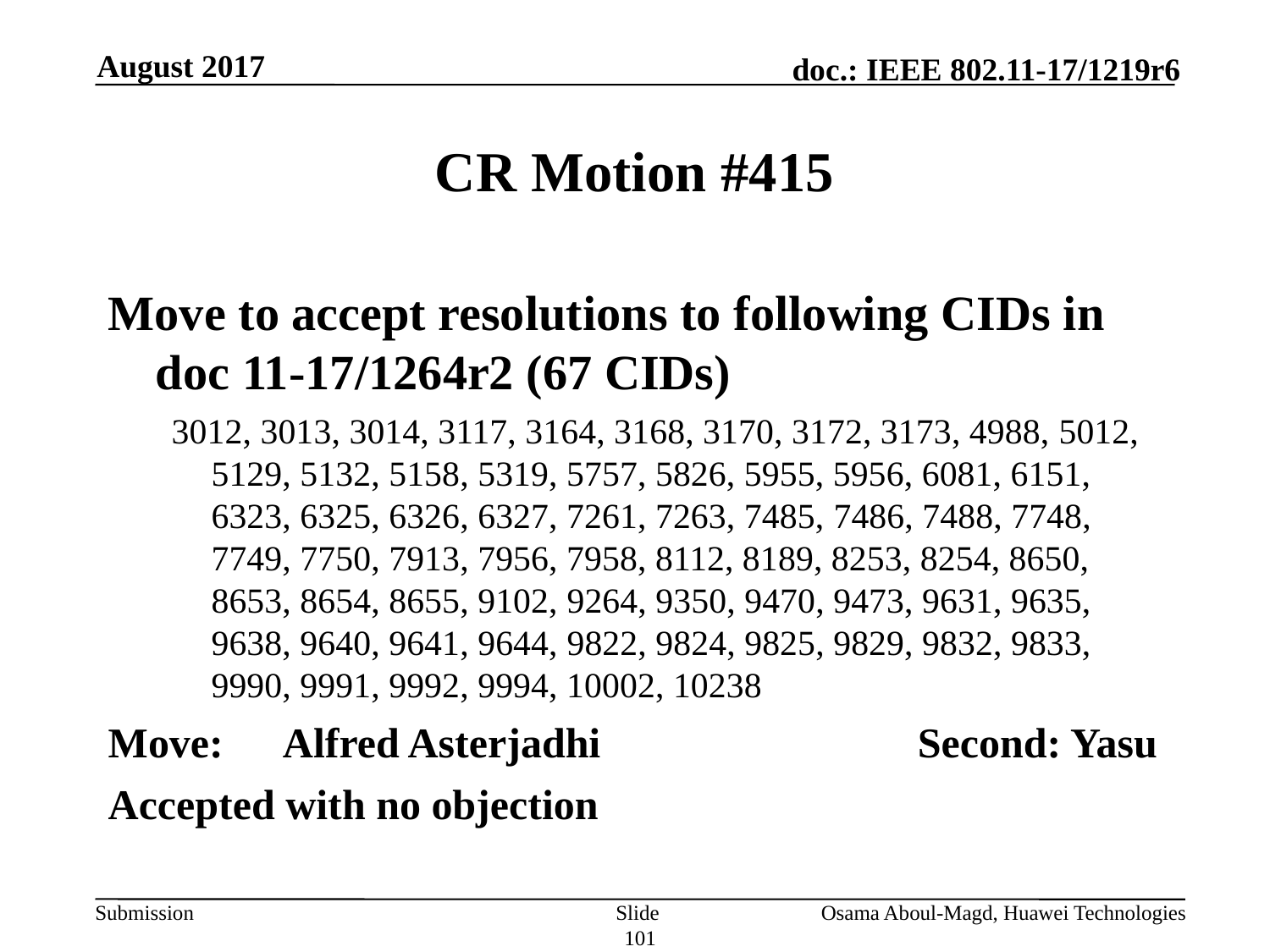

August 2017
# CR Motion #415
Move to accept resolutions to following CIDs in doc 11-17/1264r2 (67 CIDs)
3012, 3013, 3014, 3117, 3164, 3168, 3170, 3172, 3173, 4988, 5012, 5129, 5132, 5158, 5319, 5757, 5826, 5955, 5956, 6081, 6151, 6323, 6325, 6326, 6327, 7261, 7263, 7485, 7486, 7488, 7748, 7749, 7750, 7913, 7956, 7958, 8112, 8189, 8253, 8254, 8650, 8653, 8654, 8655, 9102, 9264, 9350, 9470, 9473, 9631, 9635, 9638, 9640, 9641, 9644, 9822, 9824, 9825, 9829, 9832, 9833, 9990, 9991, 9992, 9994, 10002, 10238
Move:	Alfred Asterjadhi			Second: Yasu
Accepted with no objection

Slide 101
Osama Aboul-Magd, Huawei Technologies